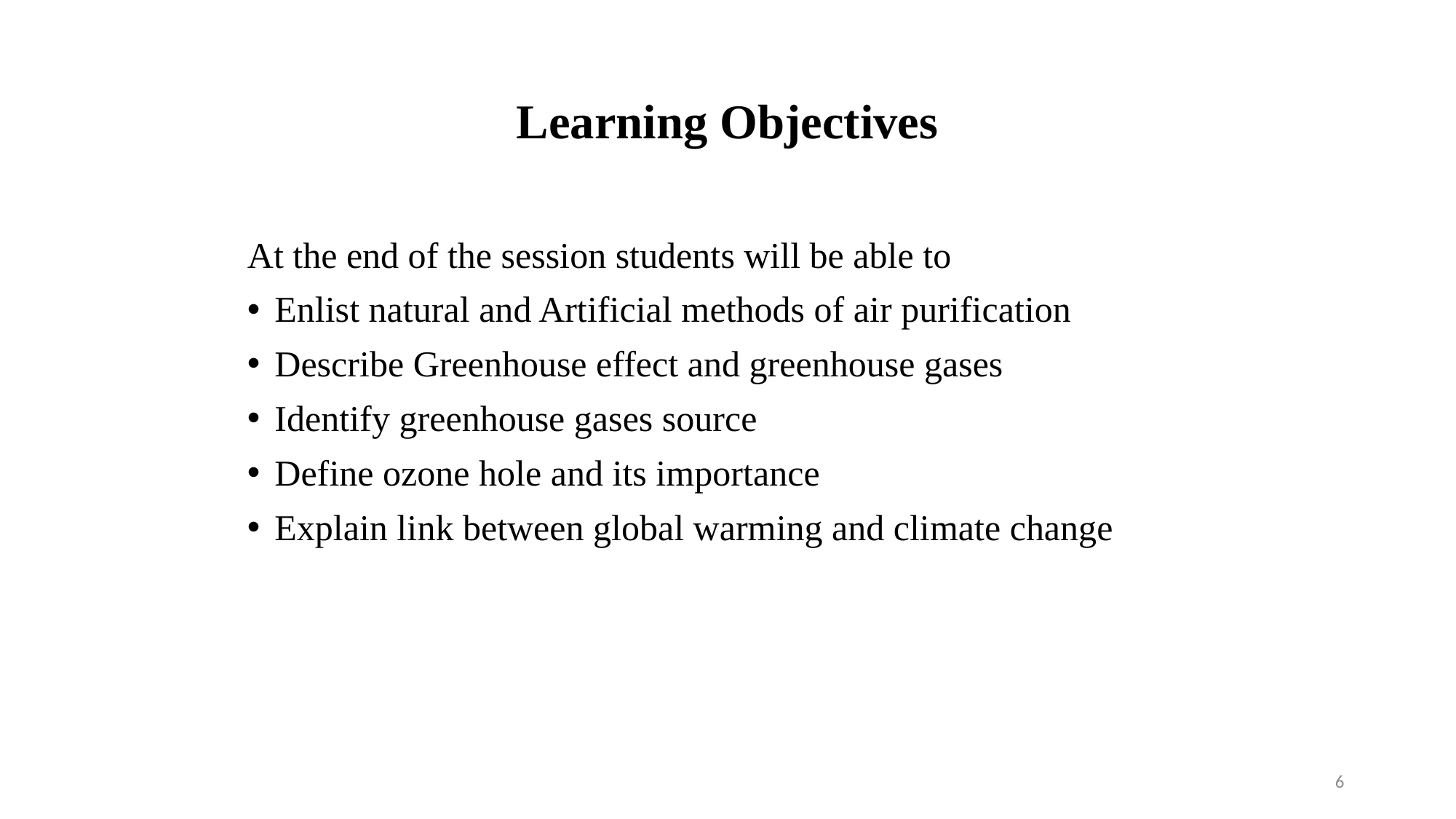

# Learning Objectives
At the end of the session students will be able to
Enlist natural and Artificial methods of air purification
Describe Greenhouse effect and greenhouse gases
Identify greenhouse gases source
Define ozone hole and its importance
Explain link between global warming and climate change
6